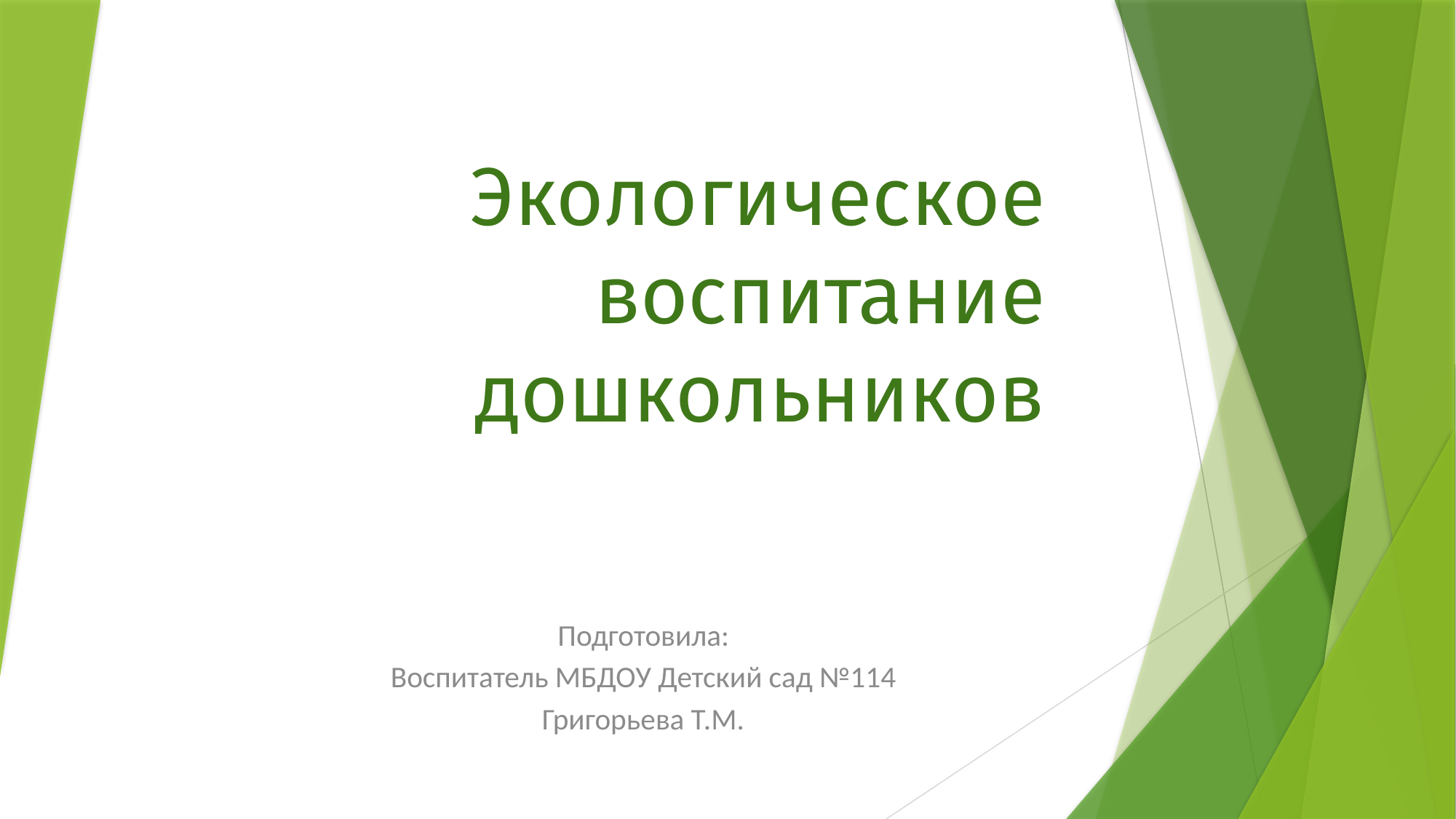

# Экологическое воспитание дошкольников
Подготовила:
Воспитатель МБДОУ Детский сад №114
Григорьева Т.М.